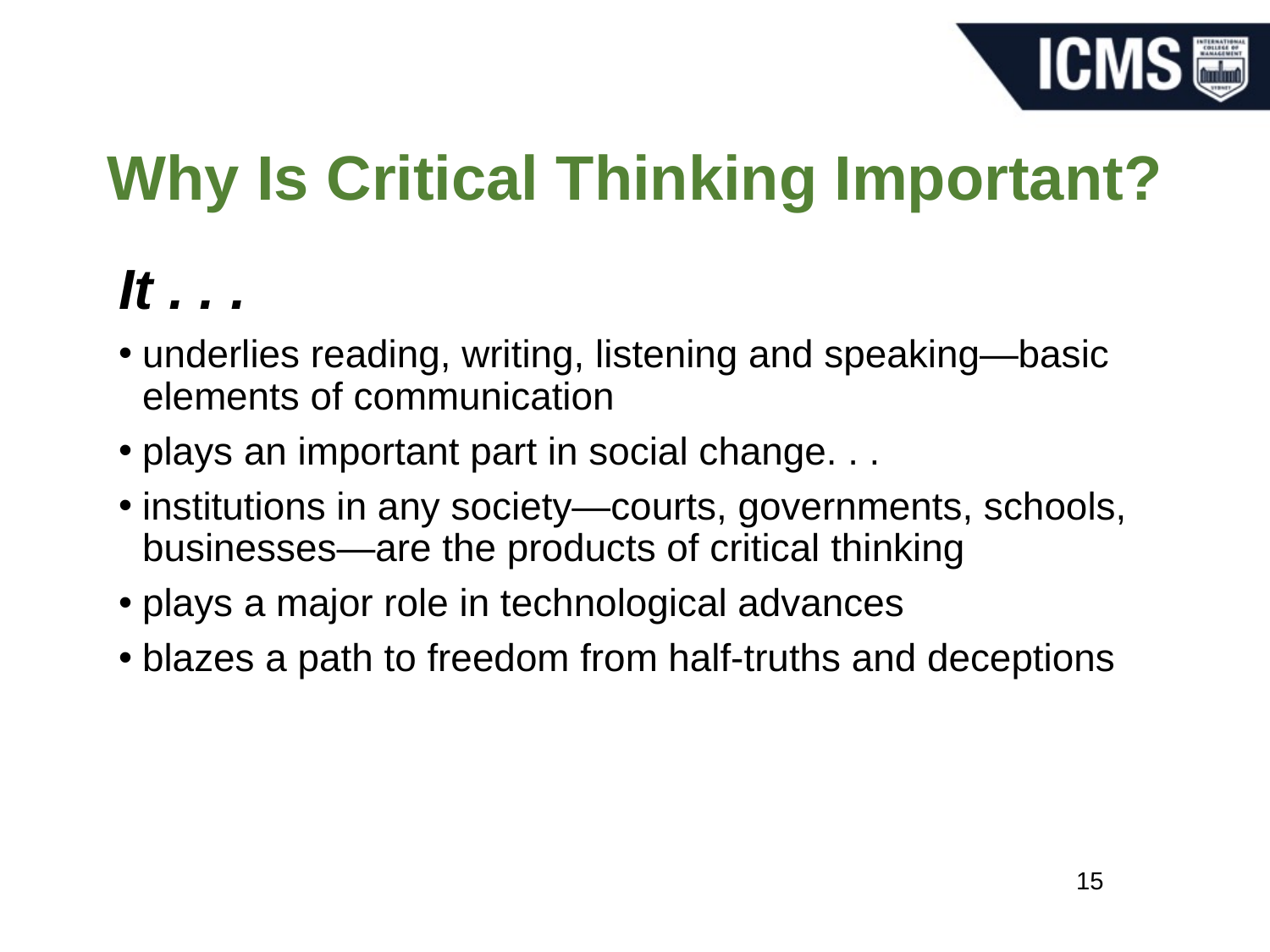

# Why Is Critical Thinking Important?
It . . .
underlies reading, writing, listening and speaking—basic elements of communication
plays an important part in social change. . .
institutions in any society—courts, governments, schools, businesses—are the products of critical thinking
plays a major role in technological advances
blazes a path to freedom from half-truths and deceptions
15